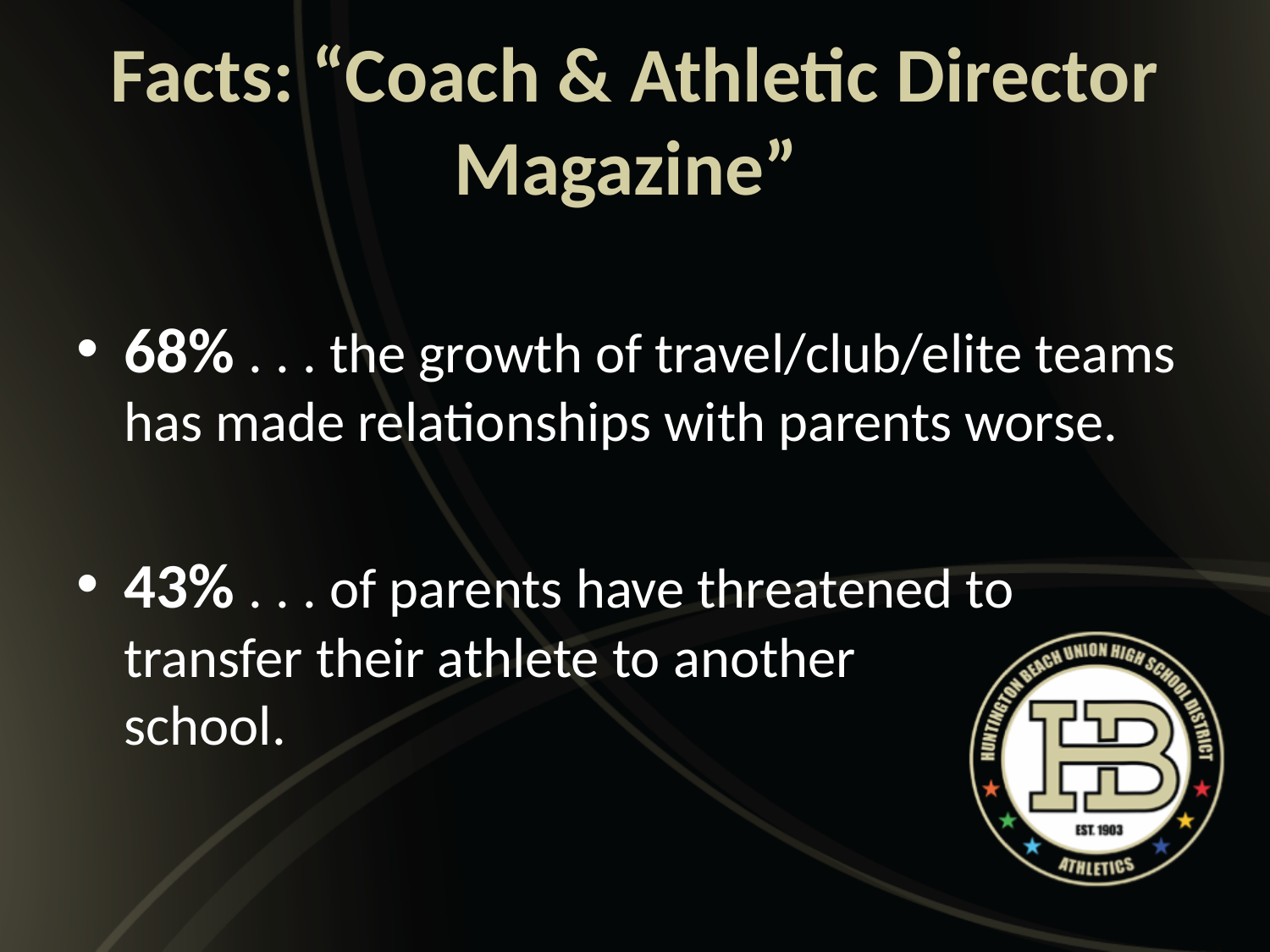

# Facts: “Coach & Athletic Director Magazine”

68% . . . the growth of travel/club/elite teams has made relationships with parents worse.

43% . . . of parents have threatened to transfer their athlete to another              school.